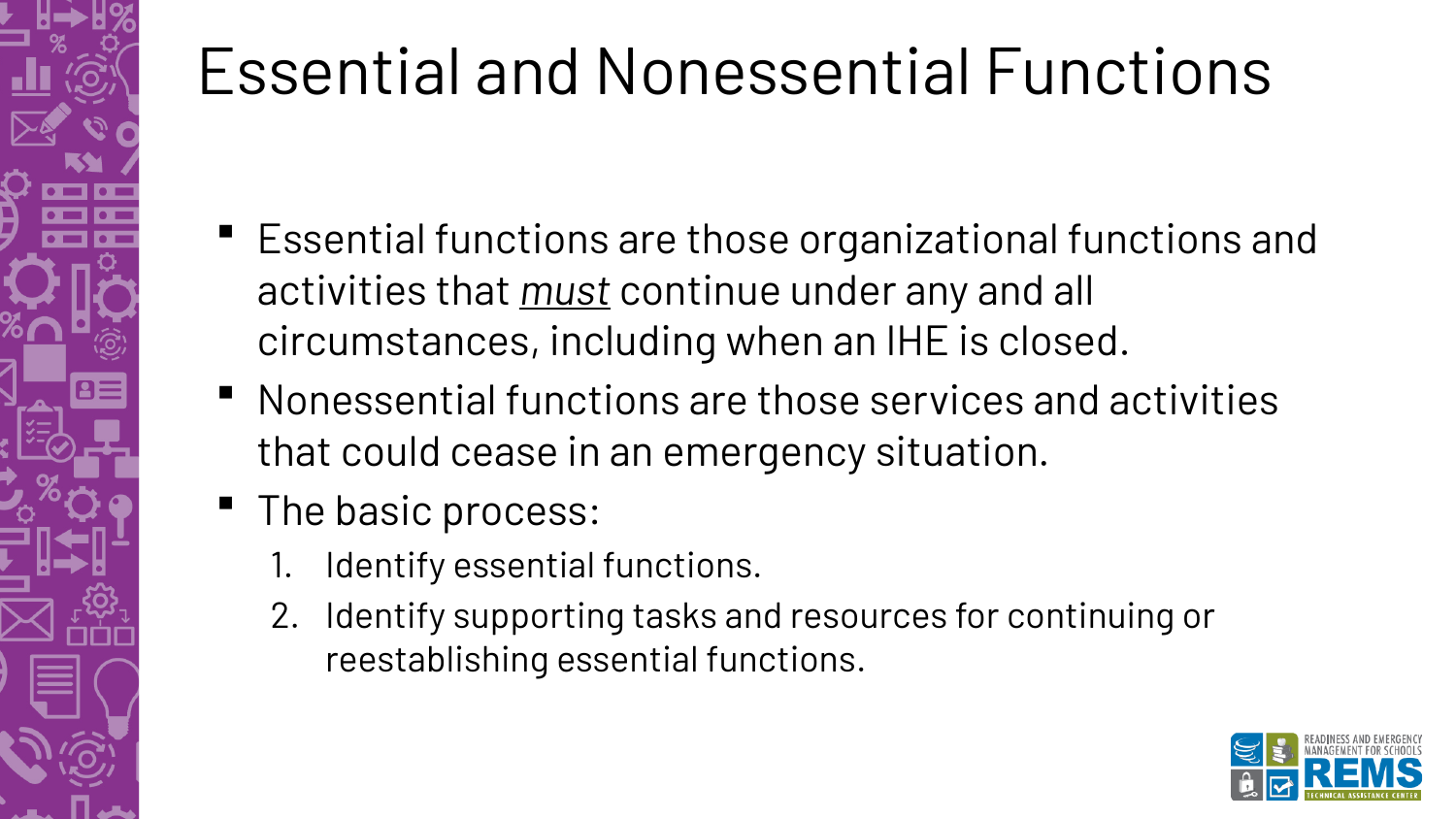

# Essential and Nonessential Functions
Essential functions are those organizational functions and activities that must continue under any and all circumstances, including when an IHE is closed.
Nonessential functions are those services and activities that could cease in an emergency situation.
The basic process:
Identify essential functions.
Identify supporting tasks and resources for continuing or reestablishing essential functions.